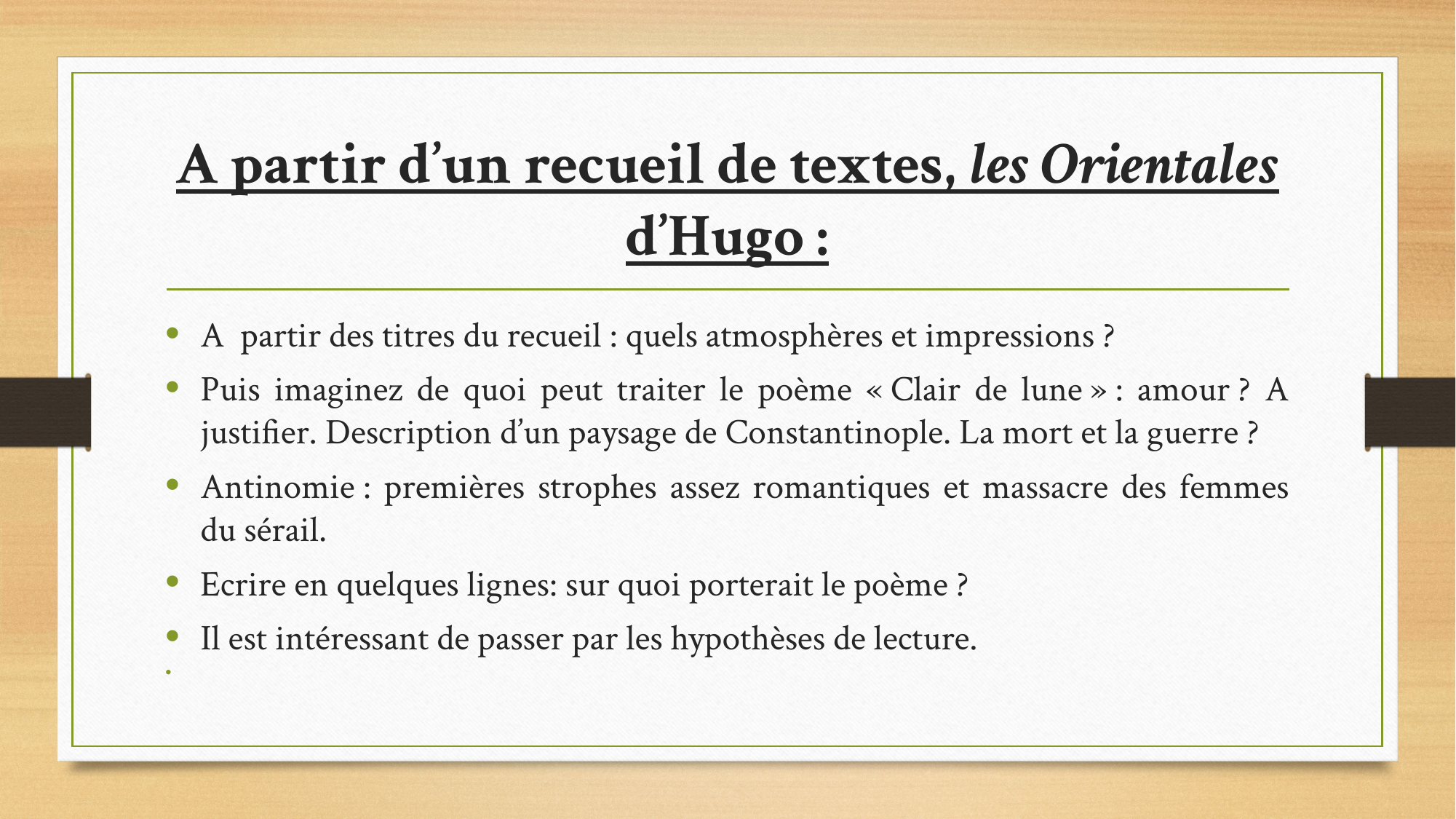

# A partir d’un recueil de textes, les Orientales d’Hugo :
A  partir des titres du recueil : quels atmosphères et impressions ?
Puis imaginez de quoi peut traiter le poème « Clair de lune » : amour ? A justifier. Description d’un paysage de Constantinople. La mort et la guerre ?
Antinomie : premières strophes assez romantiques et massacre des femmes du sérail.
Ecrire en quelques lignes: sur quoi porterait le poème ?
Il est intéressant de passer par les hypothèses de lecture.